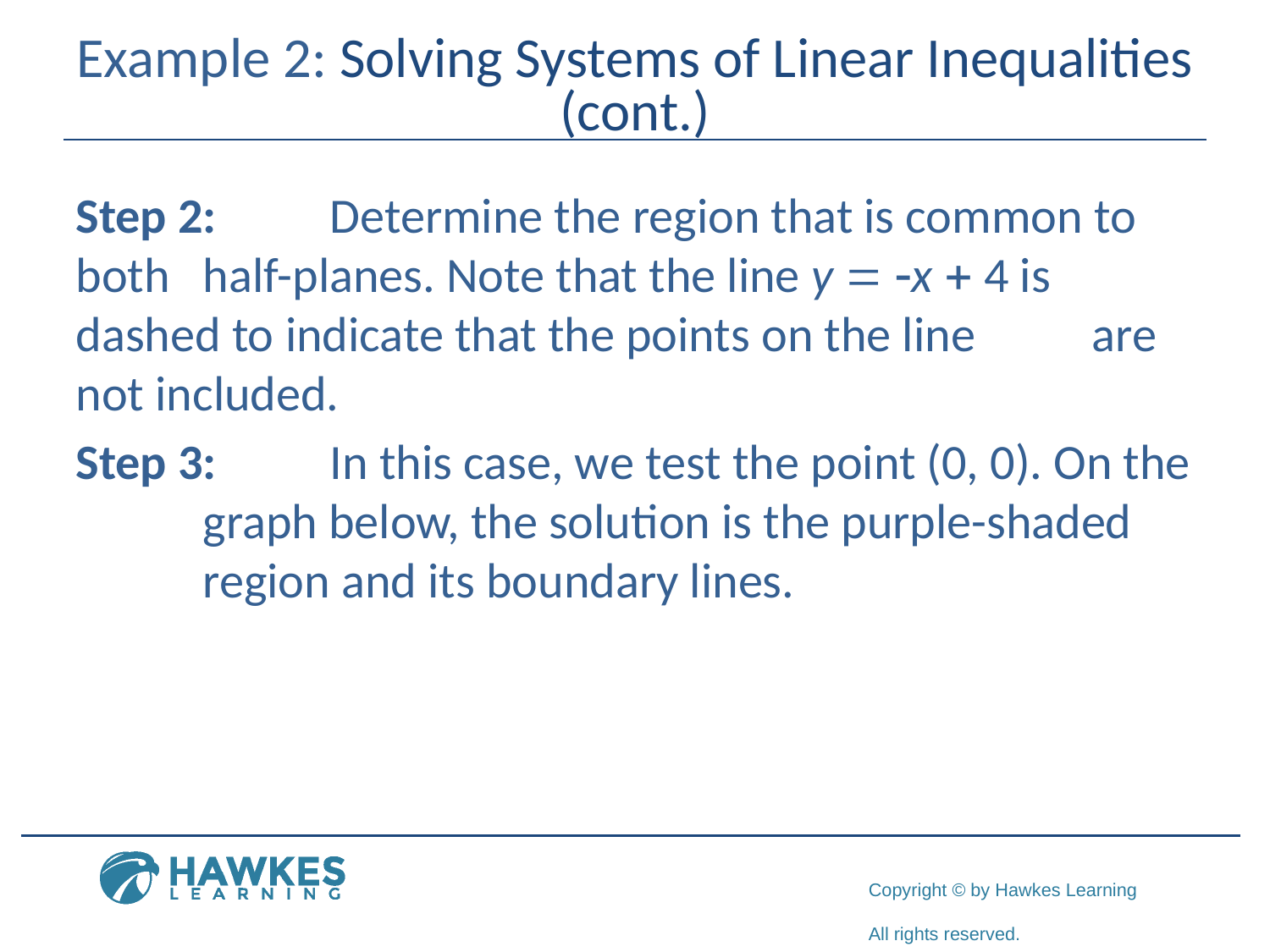

# Example 2: Solving Systems of Linear Inequalities (cont.)
Step 2:	Determine the region that is common to both 	half-planes. Note that the line y = −x + 4 is 	dashed to indicate that the points on the line 	are not included.
Step 3:	In this case, we test the point (0, 0). On the 	graph below, the solution is the purple-shaded 	region and its boundary lines.